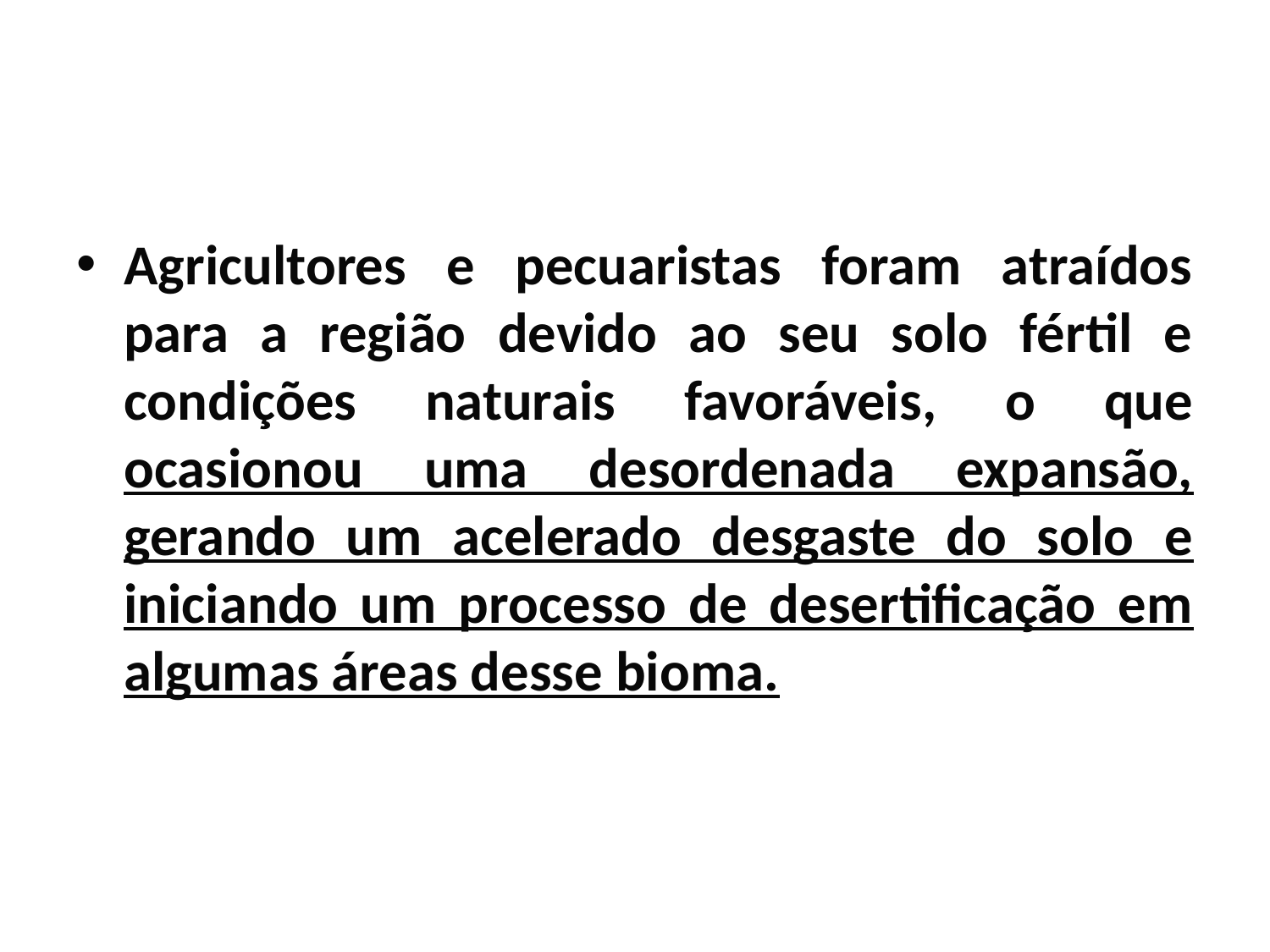

#
Agricultores e pecuaristas foram atraídos para a região devido ao seu solo fértil e condições naturais favoráveis, o que ocasionou uma desordenada expansão, gerando um acelerado desgaste do solo e iniciando um processo de desertificação em algumas áreas desse bioma.